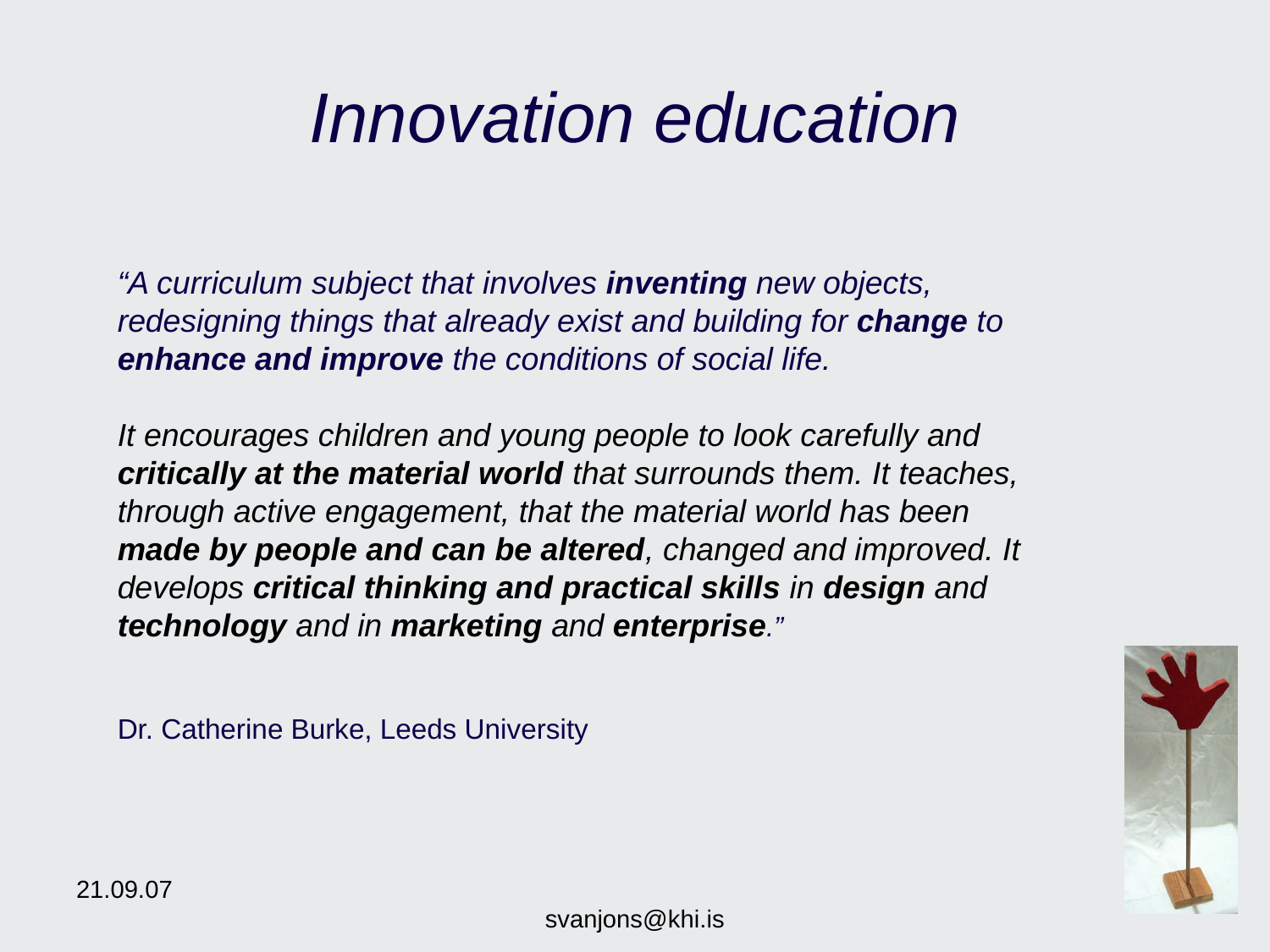

# Innovation education
“A curriculum subject that involves inventing new objects, redesigning things that already exist and building for change to enhance and improve the conditions of social life.

It encourages children and young people to look carefully and critically at the material world that surrounds them. It teaches, through active engagement, that the material world has been made by people and can be altered, changed and improved. It develops critical thinking and practical skills in design and technology and in marketing and enterprise.”

Dr. Catherine Burke, Leeds University
21.09.07

svanjons@khi.is